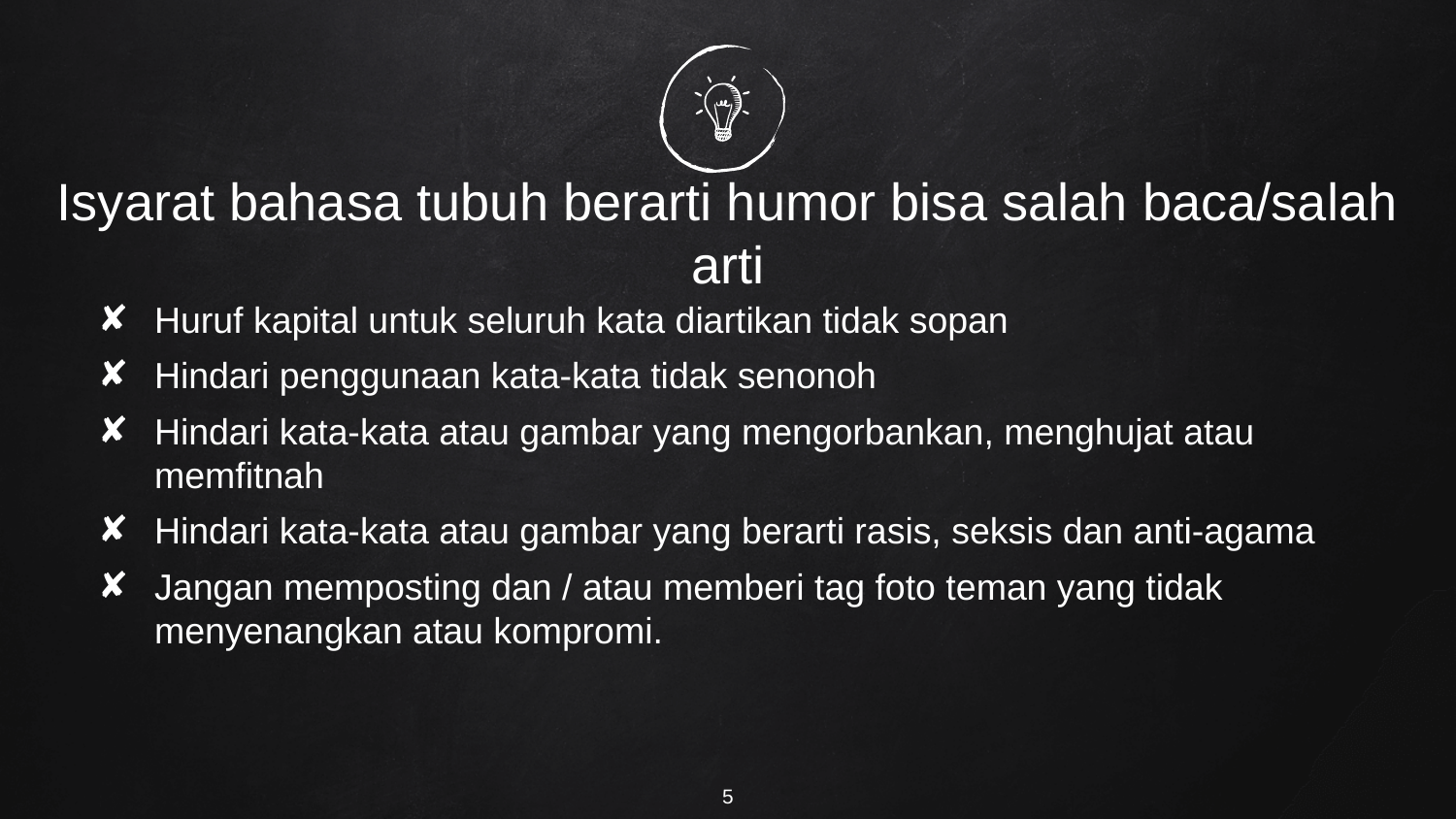

# Isyarat bahasa tubuh berarti humor bisa salah baca/salah arti
Huruf kapital untuk seluruh kata diartikan tidak sopan
Hindari penggunaan kata-kata tidak senonoh
Hindari kata-kata atau gambar yang mengorbankan, menghujat atau memfitnah
Hindari kata-kata atau gambar yang berarti rasis, seksis dan anti-agama
Jangan memposting dan / atau memberi tag foto teman yang tidak menyenangkan atau kompromi.

5